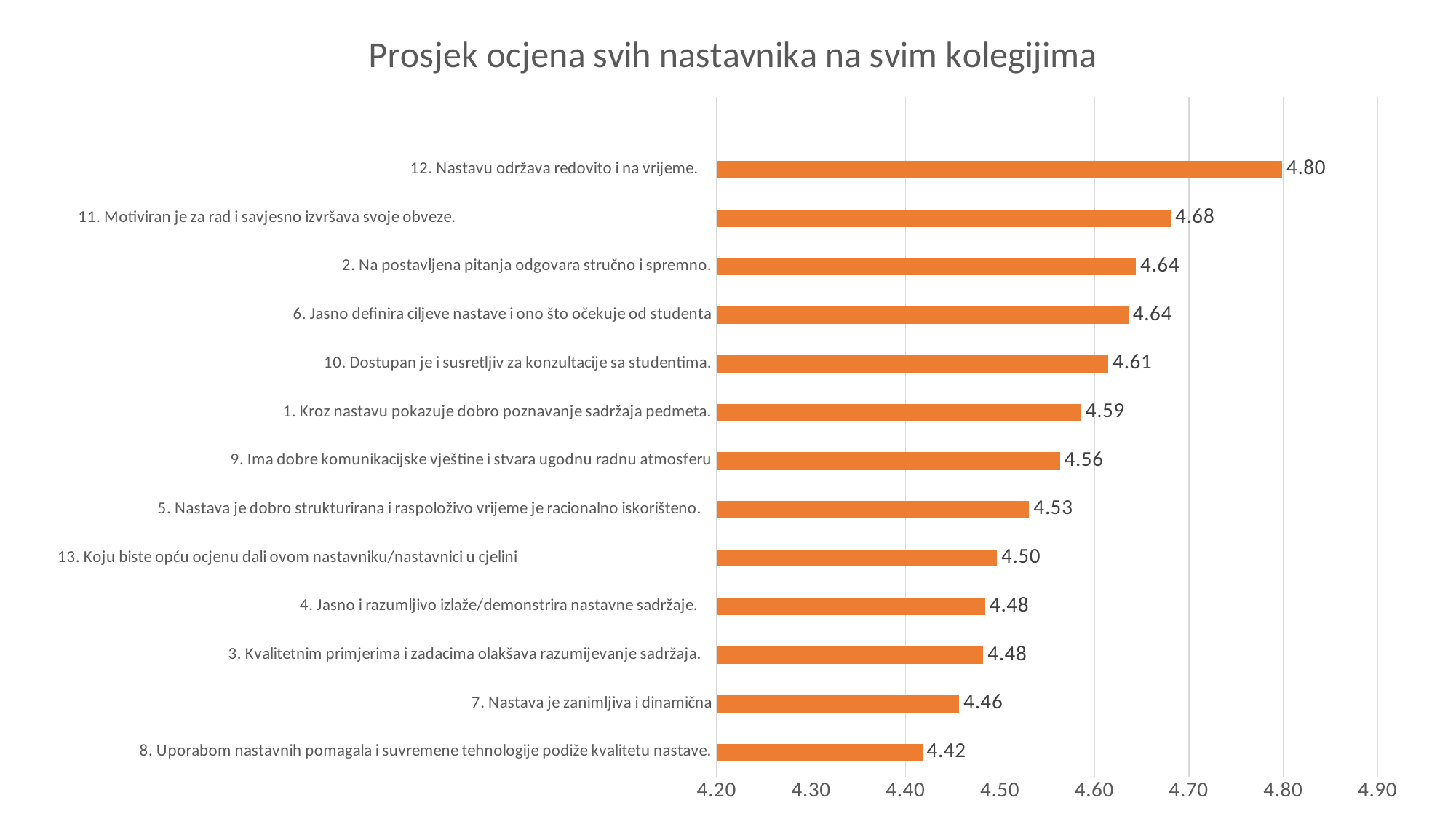

### Chart: Prosjek ocjena svih nastavnika na svim kolegijima

| Category |  |
|---|---|
| 8. Uporabom nastavnih pomagala i suvremene tehnologije podiže kvalitetu nastave. | 4.417828467828468 |
| 7. Nastava je zanimljiva i dinamična | 4.456855413105414 |
| 3. Kvalitetnim primjerima i zadacima olakšava razumijevanje sadržaja.    | 4.4824082167832175 |
| 4. Jasno i razumljivo izlaže/demonstrira nastavne sadržaje.     | 4.484373496873497 |
| 13. Koju biste opću ocjenu dali ovom nastavniku/nastavnici u cjelini                                                          | 4.496858234358235 |
| 5. Nastava je dobro strukturirana i raspoloživo vrijeme je racionalno iskorišteno.    | 4.531001752876754 |
| 9. Ima dobre komunikacijske vještine i stvara ugodnu radnu atmosferu | 4.563372507122507 |
| 1. Kroz nastavu pokazuje dobro poznavanje sadržaja pedmeta. | 4.586110879860881 |
| 10. Dostupan je i susretljiv za konzultacije sa studentima. | 4.614739774114774 |
| 6. Jasno definira ciljeve nastave i ono što očekuje od studenta | 4.636153083028082 |
| 2. Na postavljena pitanja odgovara stručno i spremno. | 4.644072825322826 |
| 11. Motiviran je za rad i savjesno izvršava svoje obveze.                                                                            | 4.681157153032153 |
| 12. Nastavu održava redovito i na vrijeme.     | 4.798937983312983 |